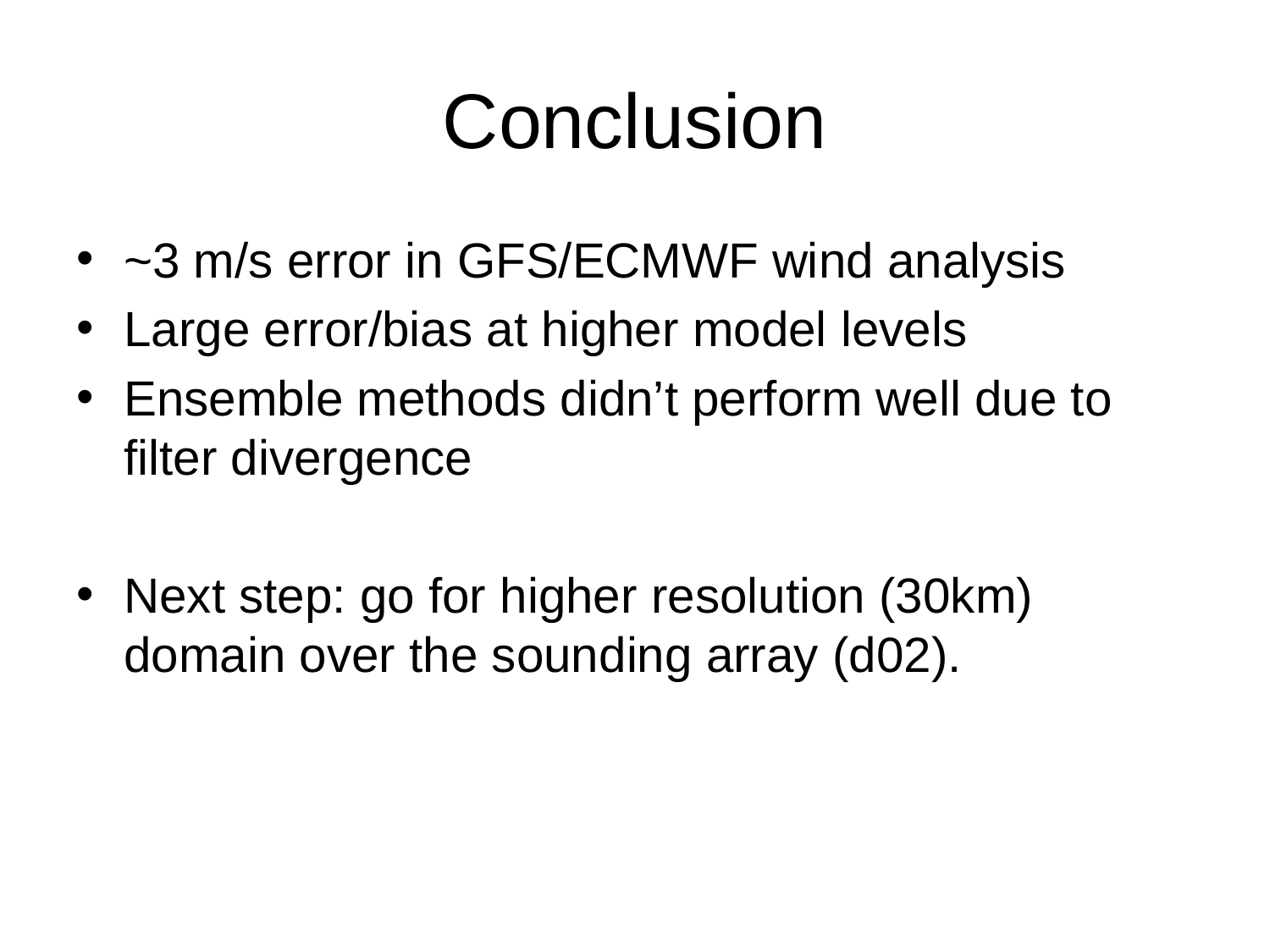

# Conclusion
~3 m/s error in GFS/ECMWF wind analysis
Large error/bias at higher model levels
Ensemble methods didn’t perform well due to filter divergence

Next step: go for higher resolution (30km) domain over the sounding array (d02).